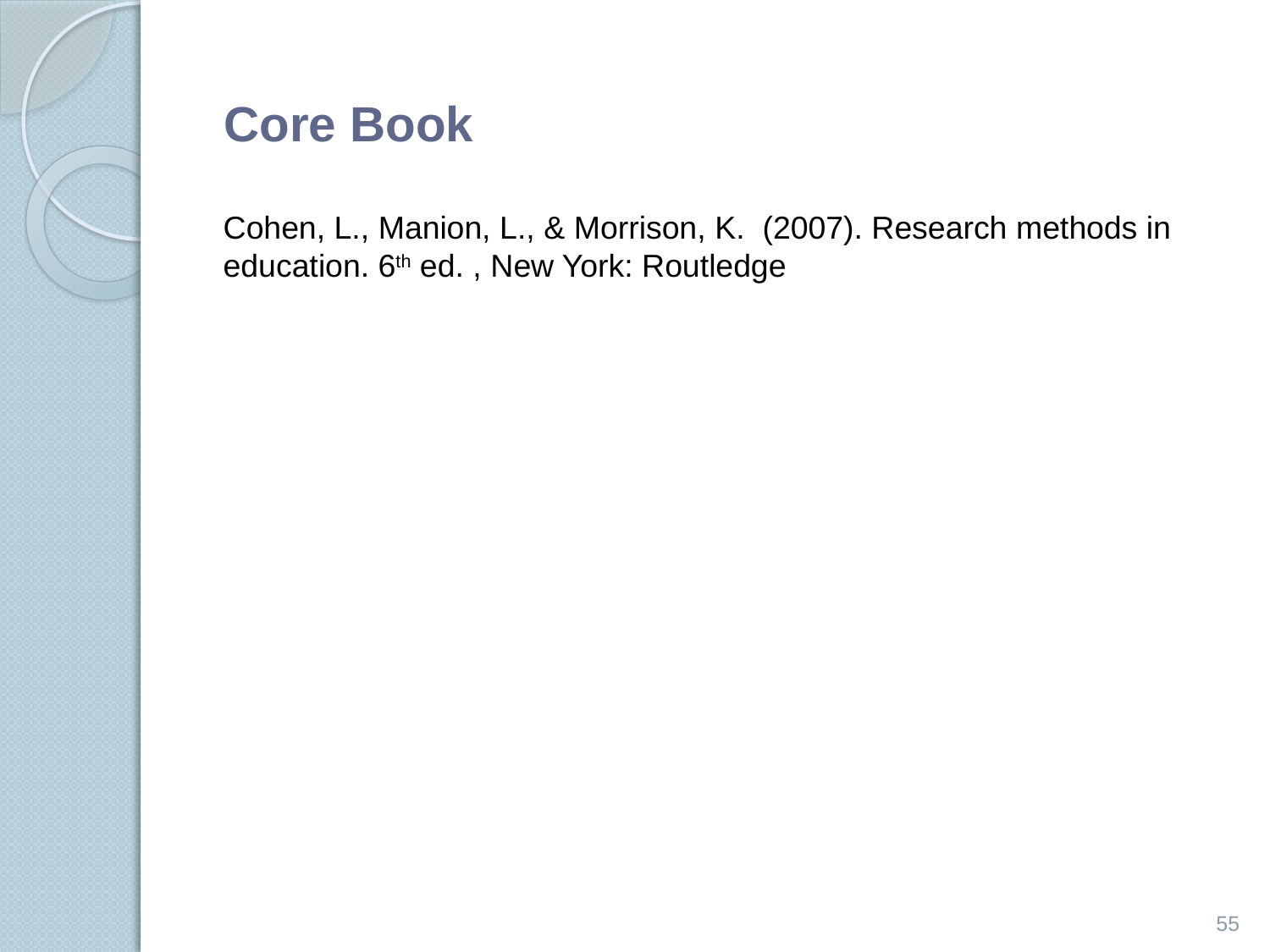

# Core Book
Cohen, L., Manion, L., & Morrison, K.  (2007). Research methods in education. 6th ed. , New York: Routledge
55